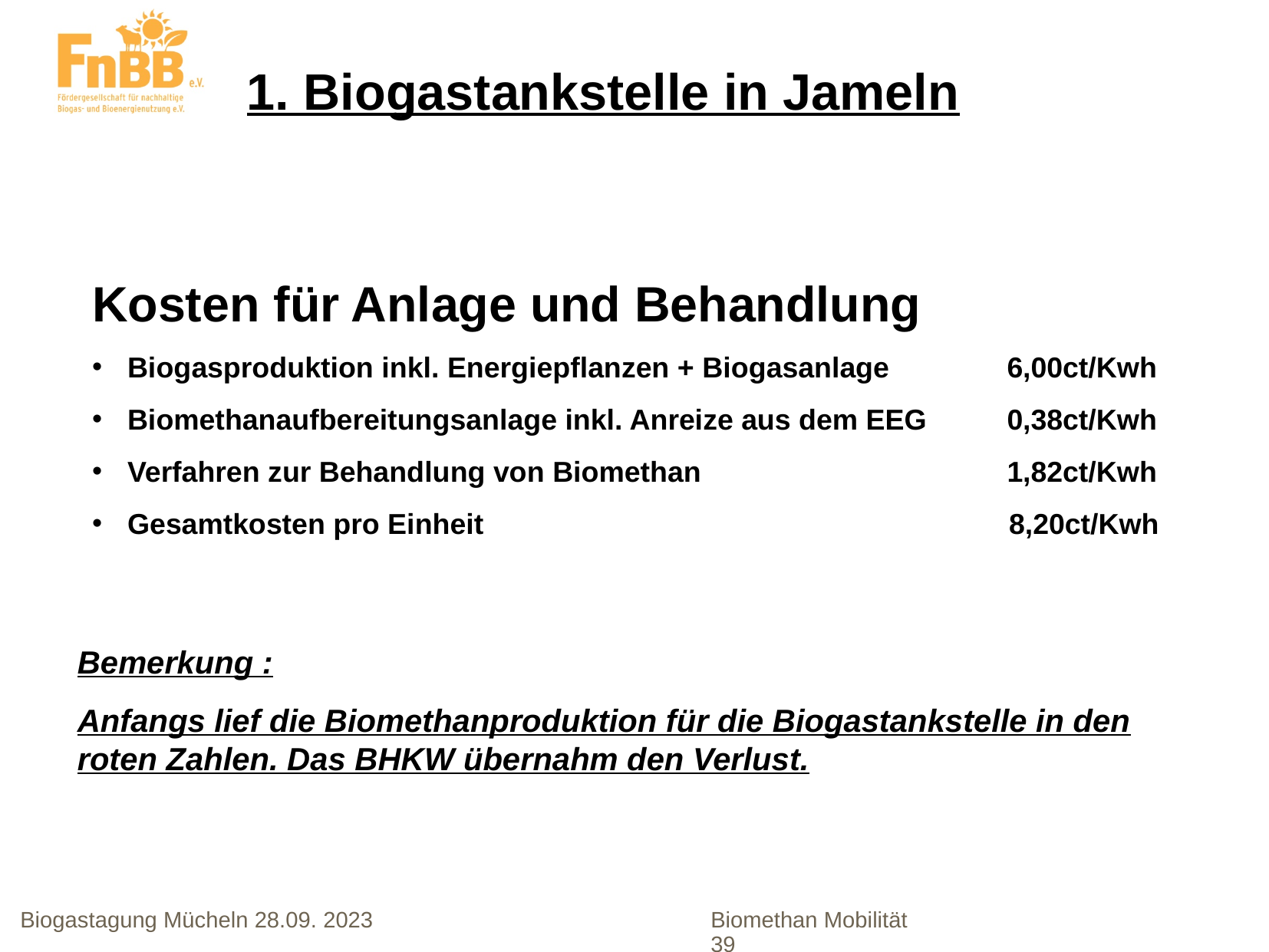

1. Biogastankstelle in Jameln
Kosten für Anlage und Behandlung
 Biogasproduktion inkl. Energiepflanzen + Biogasanlage 	6,00ct/Kwh
 Biomethanaufbereitungsanlage inkl. Anreize aus dem EEG 	0,38ct/Kwh
 Verfahren zur Behandlung von Biomethan			1,82ct/Kwh
 Gesamtkosten pro Einheit 			    	                8,20ct/Kwh
Bemerkung :
Anfangs lief die Biomethanproduktion für die Biogastankstelle in den roten Zahlen. Das BHKW übernahm den Verlust.